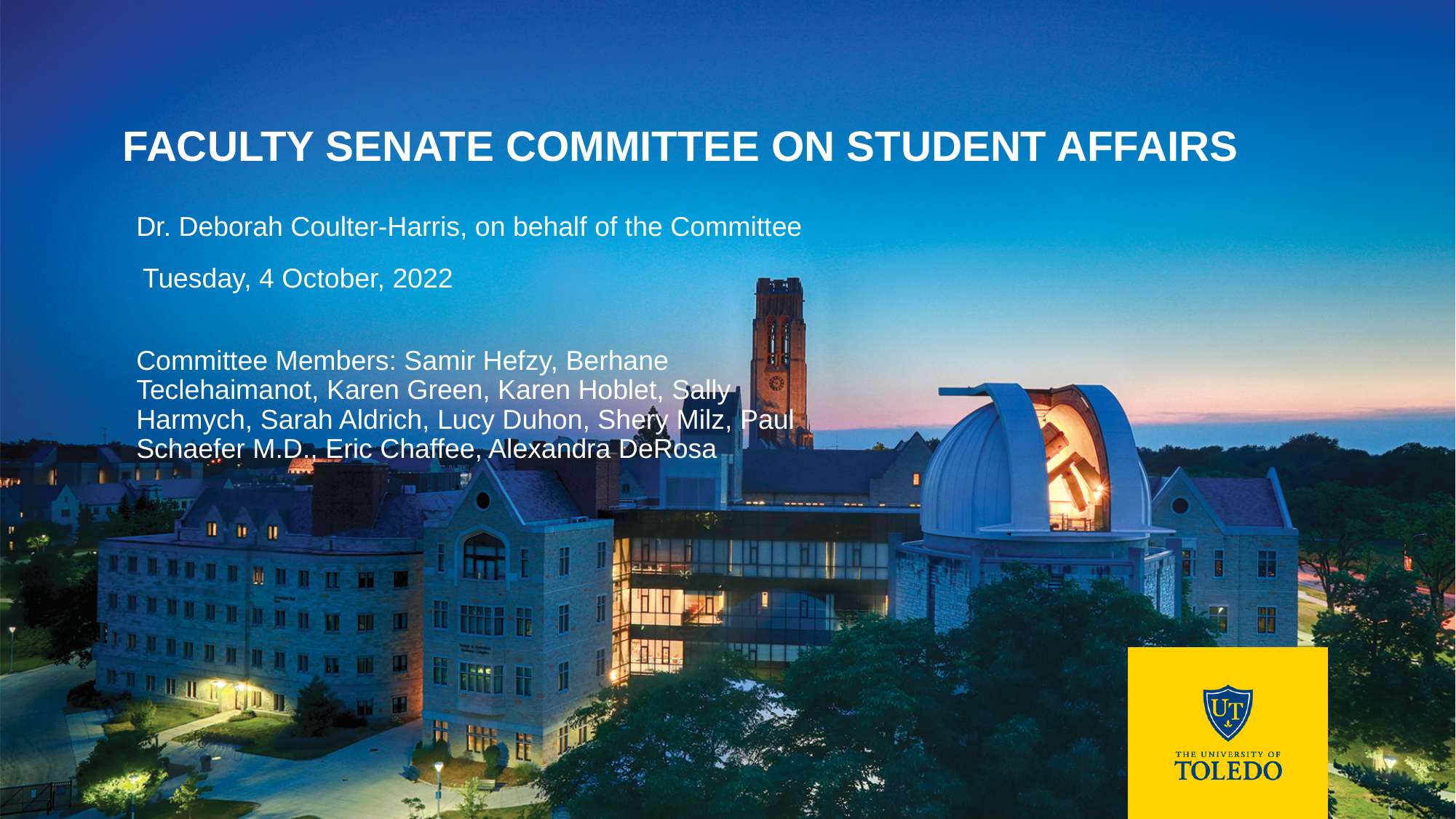

# Faculty Senate Committee on Student Affairs
Dr. Deborah Coulter-Harris, on behalf of the Committee

Committee Members: Samir Hefzy, Berhane Teclehaimanot, Karen Green, Karen Hoblet, Sally Harmych, Sarah Aldrich, Lucy Duhon, Shery Milz, Paul Schaefer M.D., Eric Chaffee, Alexandra DeRosa
Tuesday, 4 October, 2022